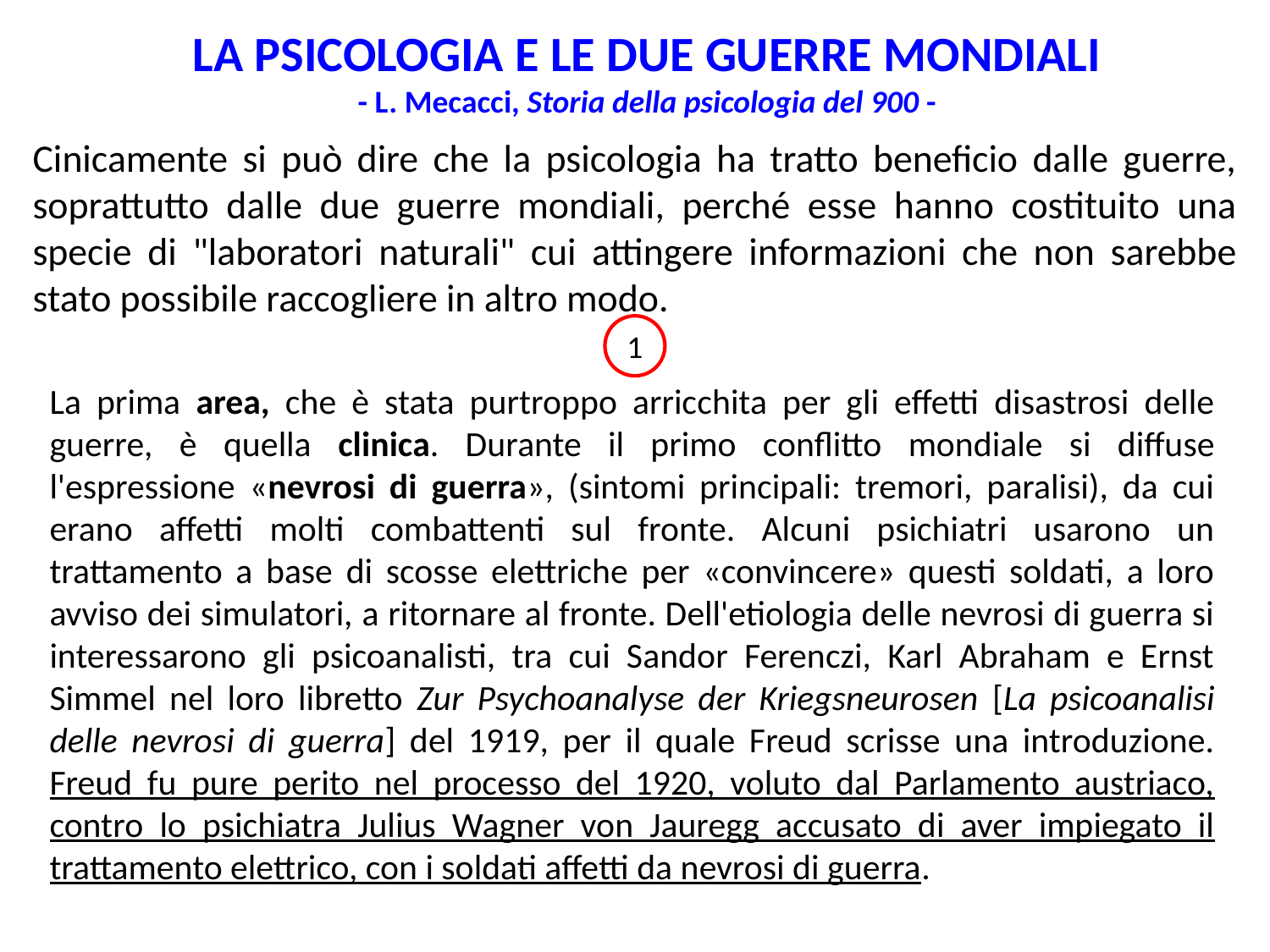

LA PSICOLOGIA E LE DUE GUERRE MONDIALI
- L. Mecacci, Storia della psicologia del 900 -
Cinicamente si può dire che la psicologia ha tratto beneficio dalle guerre, soprattutto dalle due guerre mondiali, perché esse hanno costituito una specie di "laboratori naturali" cui attingere informazioni che non sarebbe stato possibile raccogliere in altro modo.

1
La prima area, che è stata purtroppo arricchita per gli effetti disastrosi delle guerre, è quella clinica. Durante il primo conflitto mondiale si diffuse l'espressione «nevrosi di guerra», (sintomi principali: tremori, paralisi), da cui erano affetti molti combattenti sul fronte. Alcuni psichiatri usarono un trattamento a base di scosse elettriche per «convincere» questi soldati, a loro avviso dei simulatori, a ritornare al fronte. Dell'etiologia delle nevrosi di guerra si interessarono gli psicoanalisti, tra cui Sandor Ferenczi, Karl Abraham e Ernst Simmel nel loro libretto Zur Psychoanalyse der Kriegsneurosen [La psicoanalisi delle nevrosi di guerra] del 1919, per il quale Freud scrisse una introduzione. Freud fu pure perito nel processo del 1920, voluto dal Parlamento austriaco, contro lo psichiatra Julius Wagner von Jauregg accusato di aver impiegato il trattamento elettrico, con i soldati affetti da nevrosi di guerra.